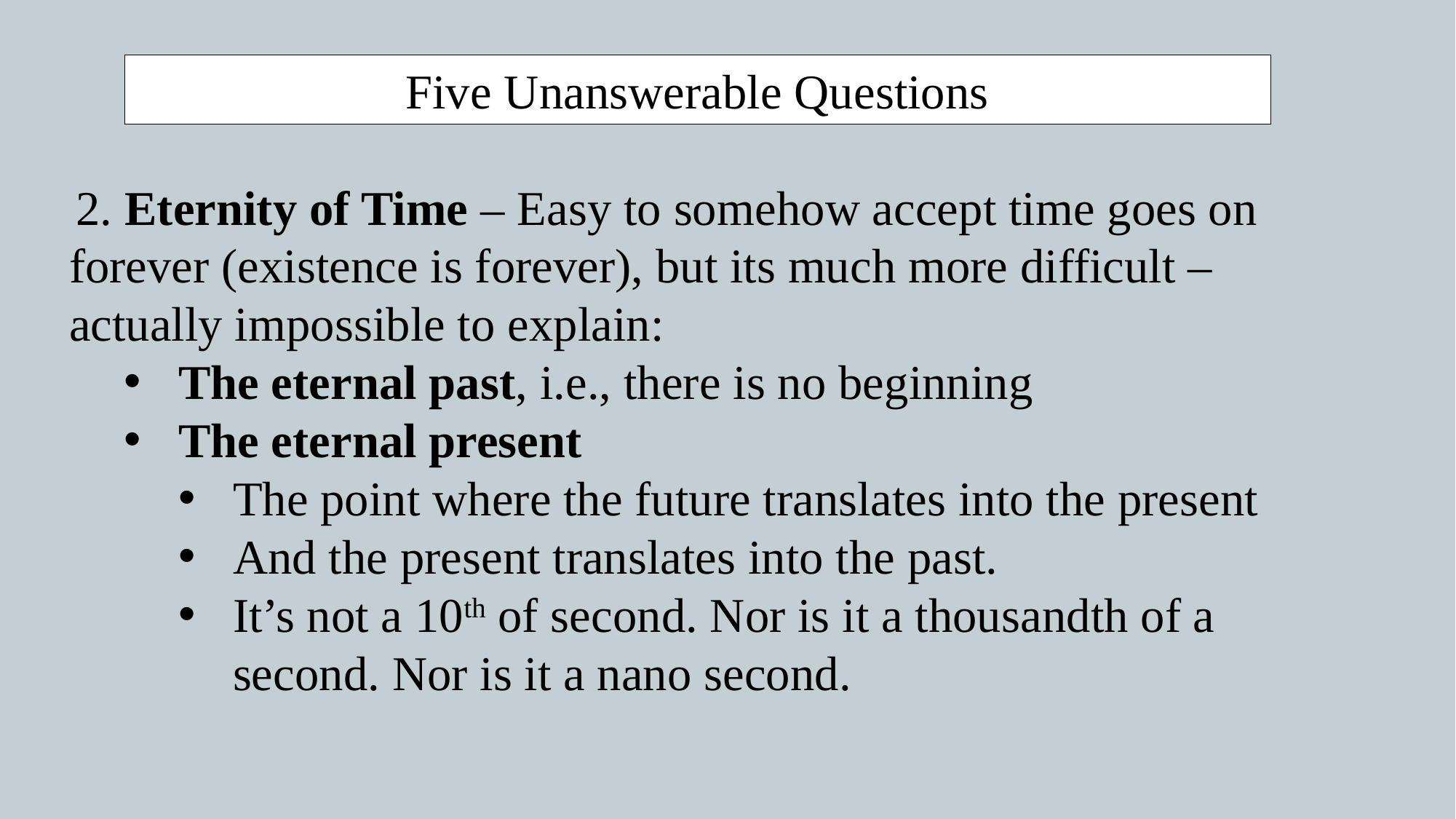

Five Unanswerable Questions
 2. Eternity of Time – Easy to somehow accept time goes on forever (existence is forever), but its much more difficult – actually impossible to explain:
The eternal past, i.e., there is no beginning
The eternal present
The point where the future translates into the present
And the present translates into the past.
It’s not a 10th of second. Nor is it a thousandth of a second. Nor is it a nano second.